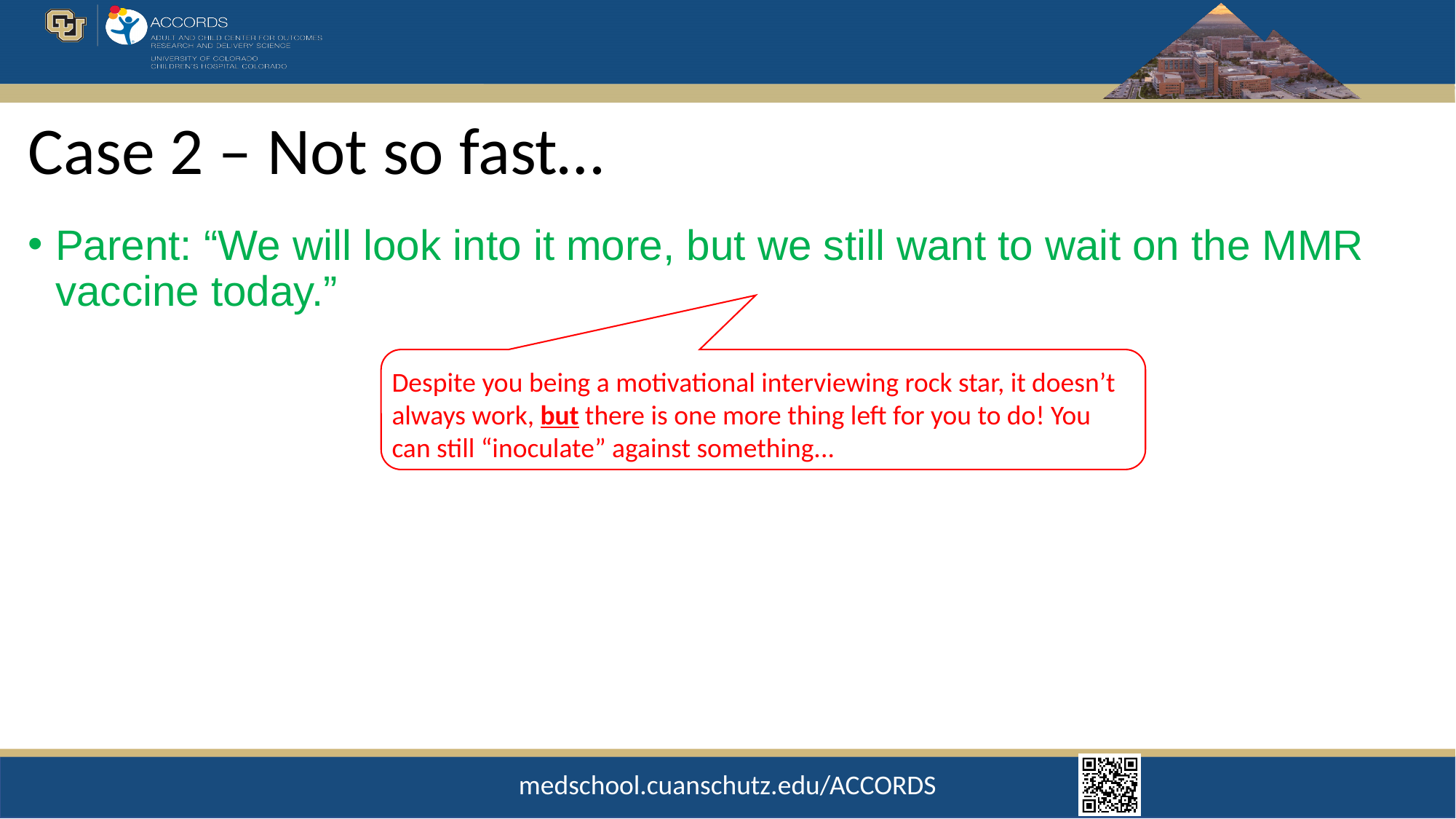

# Case 2 – Not so fast…
Parent: “We will look into it more, but we still want to wait on the MMR vaccine today.”

Despite you being a motivational interviewing rock star, it doesn’t always work, but there is one more thing left for you to do! You can still “inoculate” against something...